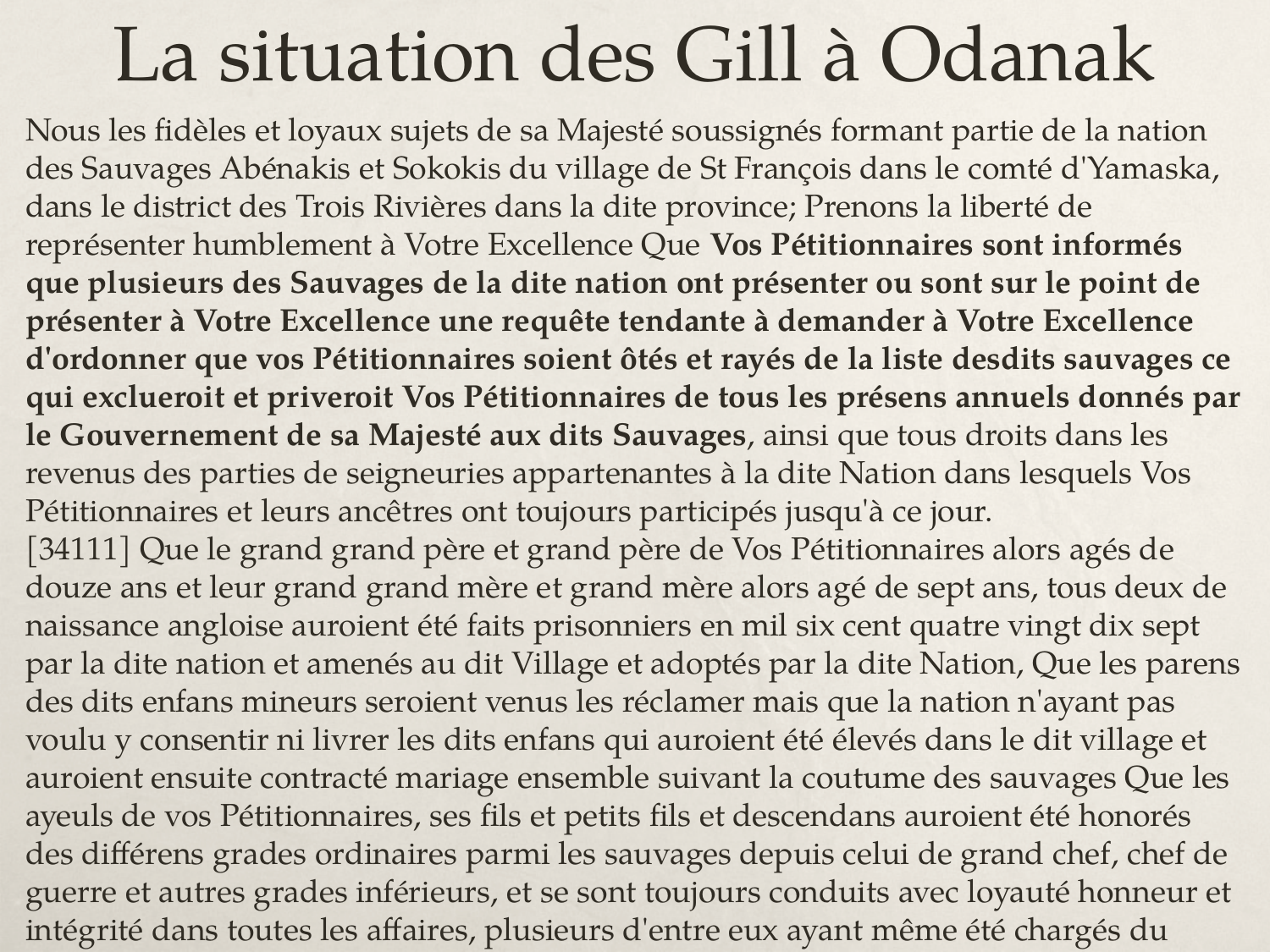

# La situation des Gill à Odanak
Nous les fidèles et loyaux sujets de sa Majesté soussignés formant partie de la nation des Sauvages Abénakis et Sokokis du village de St François dans le comté d'Yamaska, dans le district des Trois Rivières dans la dite province; Prenons la liberté de représenter humblement à Votre Excellence Que Vos Pétitionnaires sont informés que plusieurs des Sauvages de la dite nation ont présenter ou sont sur le point de présenter à Votre Excellence une requête tendante à demander à Votre Excellence d'ordonner que vos Pétitionnaires soient ôtés et rayés de la liste desdits sauvages ce qui exclueroit et priveroit Vos Pétitionnaires de tous les présens annuels donnés par le Gouvernement de sa Majesté aux dits Sauvages, ainsi que tous droits dans les revenus des parties de seigneuries appartenantes à la dite Nation dans lesquels Vos Pétitionnaires et leurs ancêtres ont toujours participés jusqu'à ce jour.
[34111] Que le grand grand père et grand père de Vos Pétitionnaires alors agés de douze ans et leur grand grand mère et grand mère alors agé de sept ans, tous deux de naissance angloise auroient été faits prisonniers en mil six cent quatre vingt dix sept par la dite nation et amenés au dit Village et adoptés par la dite Nation, Que les parens des dits enfans mineurs seroient venus les réclamer mais que la nation n'ayant pas voulu y consentir ni livrer les dits enfans qui auroient été élevés dans le dit village et auroient ensuite contracté mariage ensemble suivant la coutume des sauvages Que les ayeuls de vos Pétitionnaires, ses fils et petits fils et descendans auroient été honorés des différens grades ordinaires parmi les sauvages depuis celui de grand chef, chef de guerre et autres grades inférieurs, et se sont toujours conduits avec loyauté honneur et intégrité dans toutes les affaires, plusieurs d'entre eux ayant même été chargés du trésor de la nation à la satisfaction de la dite nation.